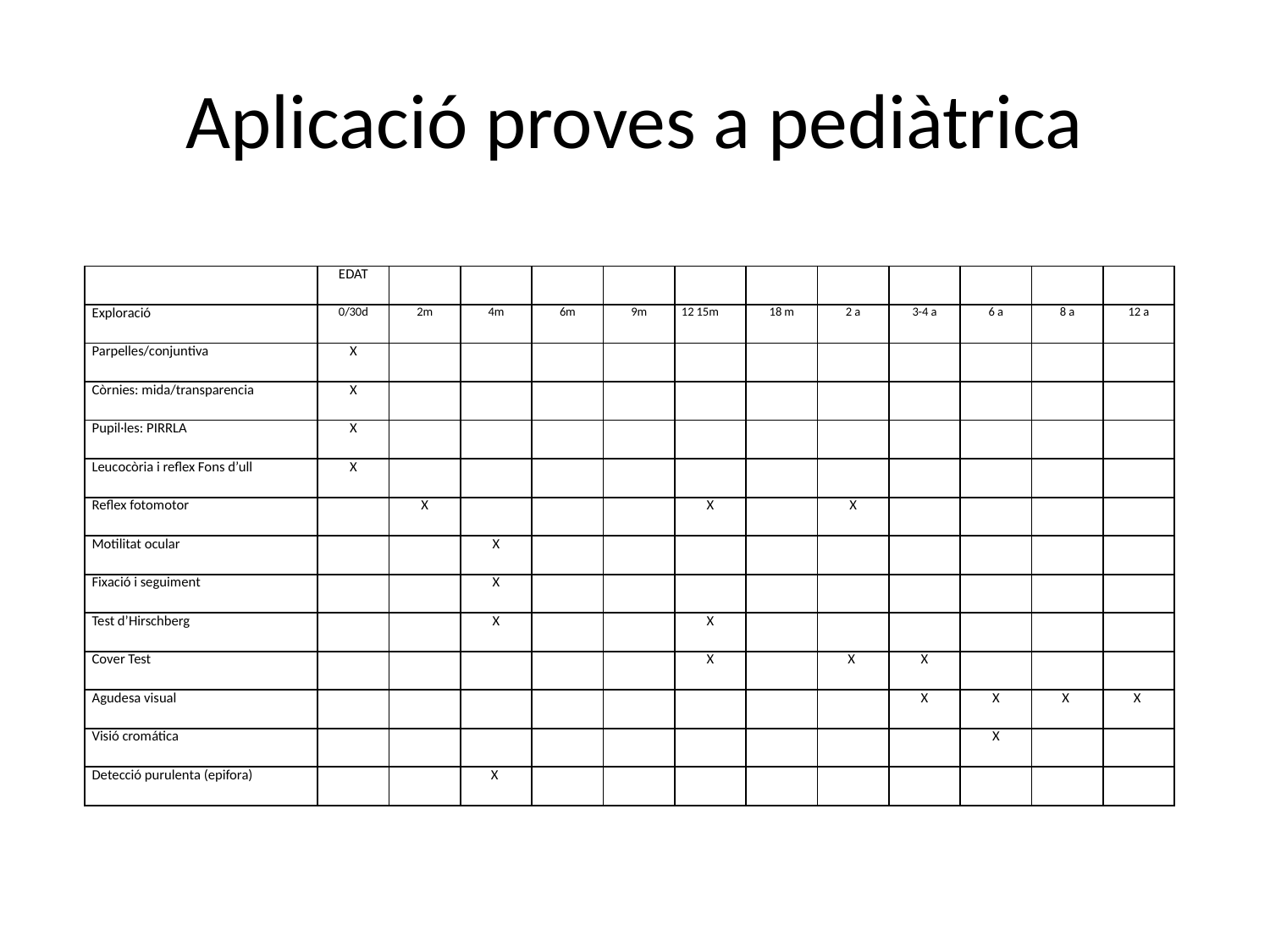

# Aplicació proves a pediàtrica
|  | EDAT |  |  |  |  |  |  |  |  |  |  |  |
| --- | --- | --- | --- | --- | --- | --- | --- | --- | --- | --- | --- | --- |
| Exploració | 0/30d | 2m | 4m | 6m | 9m | 12 15m | 18 m | 2 a | 3-4 a | 6 a | 8 a | 12 a |
| Parpelles/conjuntiva | X |  |  |  |  |  |  |  |  |  |  |  |
| Còrnies: mida/transparencia | X |  |  |  |  |  |  |  |  |  |  |  |
| Pupil·les: PIRRLA | X |  |  |  |  |  |  |  |  |  |  |  |
| Leucocòria i reflex Fons d’ull | X |  |  |  |  |  |  |  |  |  |  |  |
| Reflex fotomotor |  | X |  |  |  | X |  | X |  |  |  |  |
| Motilitat ocular |  |  | X |  |  |  |  |  |  |  |  |  |
| Fixació i seguiment |  |  | X |  |  |  |  |  |  |  |  |  |
| Test d’Hirschberg |  |  | X |  |  | X |  |  |  |  |  |  |
| Cover Test |  |  |  |  |  | X |  | X | X |  |  |  |
| Agudesa visual |  |  |  |  |  |  |  |  | X | X | X | X |
| Visió cromática |  |  |  |  |  |  |  |  |  | X |  |  |
| Detecció purulenta (epifora) |  |  | X |  |  |  |  |  |  |  |  |  |